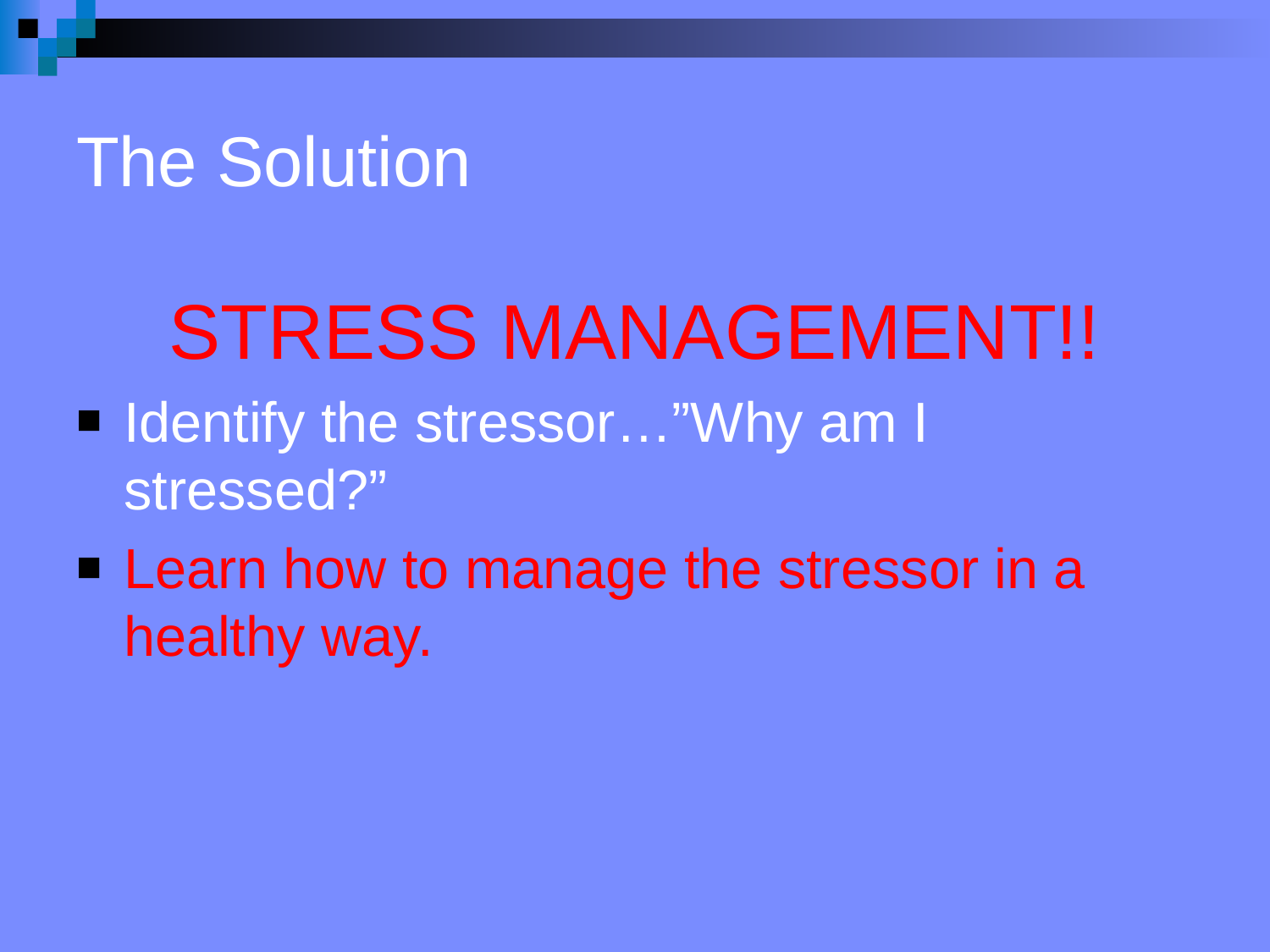

# The Solution
STRESS MANAGEMENT!!
Identify the stressor…”Why am I stressed?”
Learn how to manage the stressor in a healthy way.